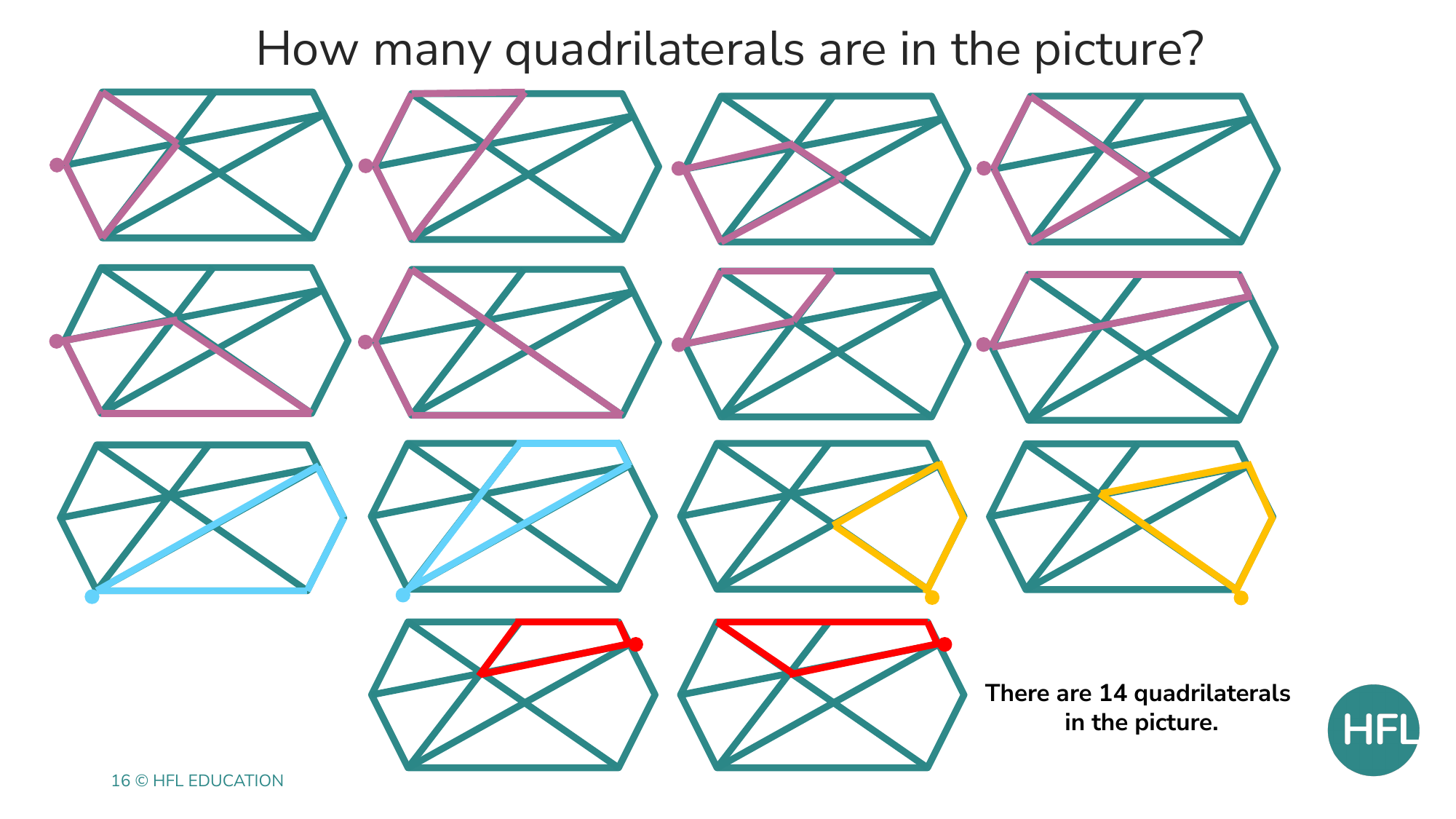

How many quadrilaterals are in the picture?

There are 14 quadrilaterals
in the picture.